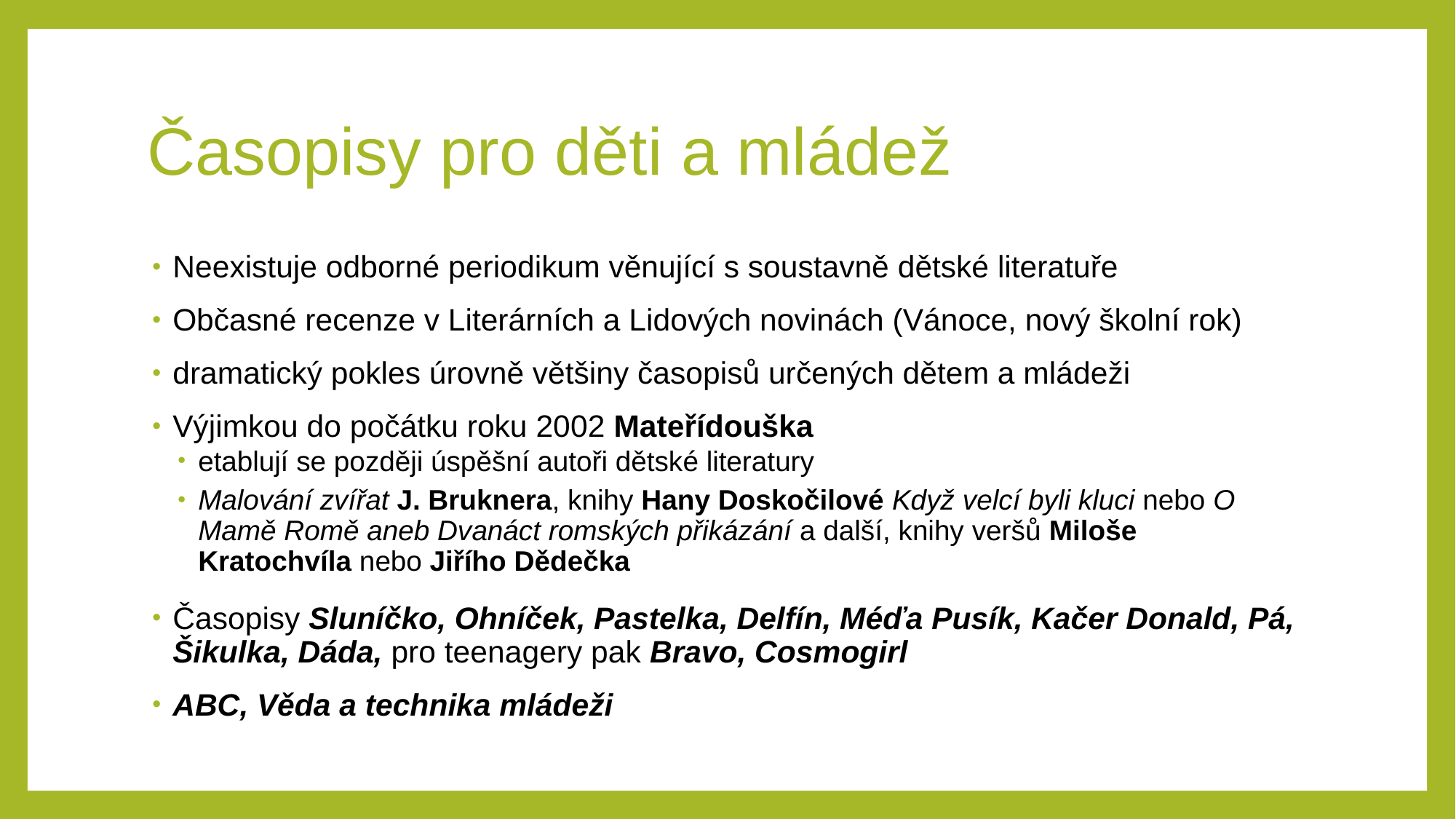

# Časopisy pro děti a mládež
Neexistuje odborné periodikum věnující s soustavně dětské literatuře
Občasné recenze v Literárních a Lidových novinách (Vánoce, nový školní rok)
dramatický pokles úrovně většiny časopisů určených dětem a mládeži
Výjimkou do počátku roku 2002 Mateřídouška
etablují se později úspěšní autoři dětské literatury
Malování zvířat J. Bruknera, knihy Hany Doskočilové Když velcí byli kluci nebo O Mamě Romě aneb Dvanáct romských přikázání a další, knihy veršů Miloše Kratochvíla nebo Jiřího Dědečka
Časopisy Sluníčko, Ohníček, Pastelka, Delfín, Méďa Pusík, Kačer Donald, Pá, Šikulka, Dáda, pro teenagery pak Bravo, Cosmogirl
ABC, Věda a technika mládeži